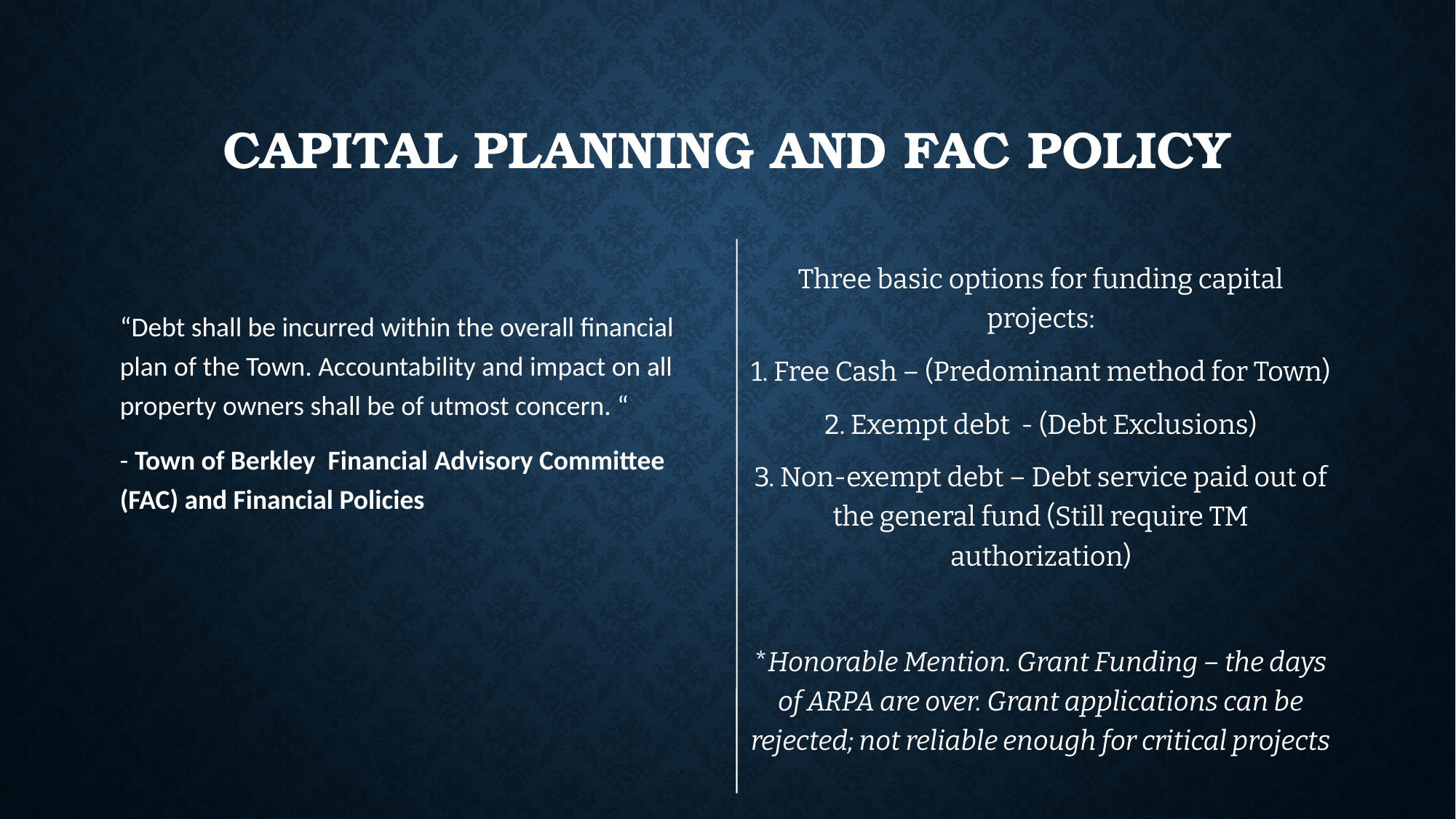

# Capital Planning and FAC Policy

“Debt shall be incurred within the overall financial plan of the Town. Accountability and impact on all property owners shall be of utmost concern. “
- Town of Berkley  Financial Advisory Committee   (FAC) and Financial Policies

Three basic options for funding capital projects:
1. Free Cash – (Predominant method for Town)
2. Exempt debt  - (Debt Exclusions)
3. Non-exempt debt – Debt service paid out of the general fund (Still require TM authorization)

*Honorable Mention. Grant Funding – the days of ARPA are over. Grant applications can be rejected; not reliable enough for critical projects